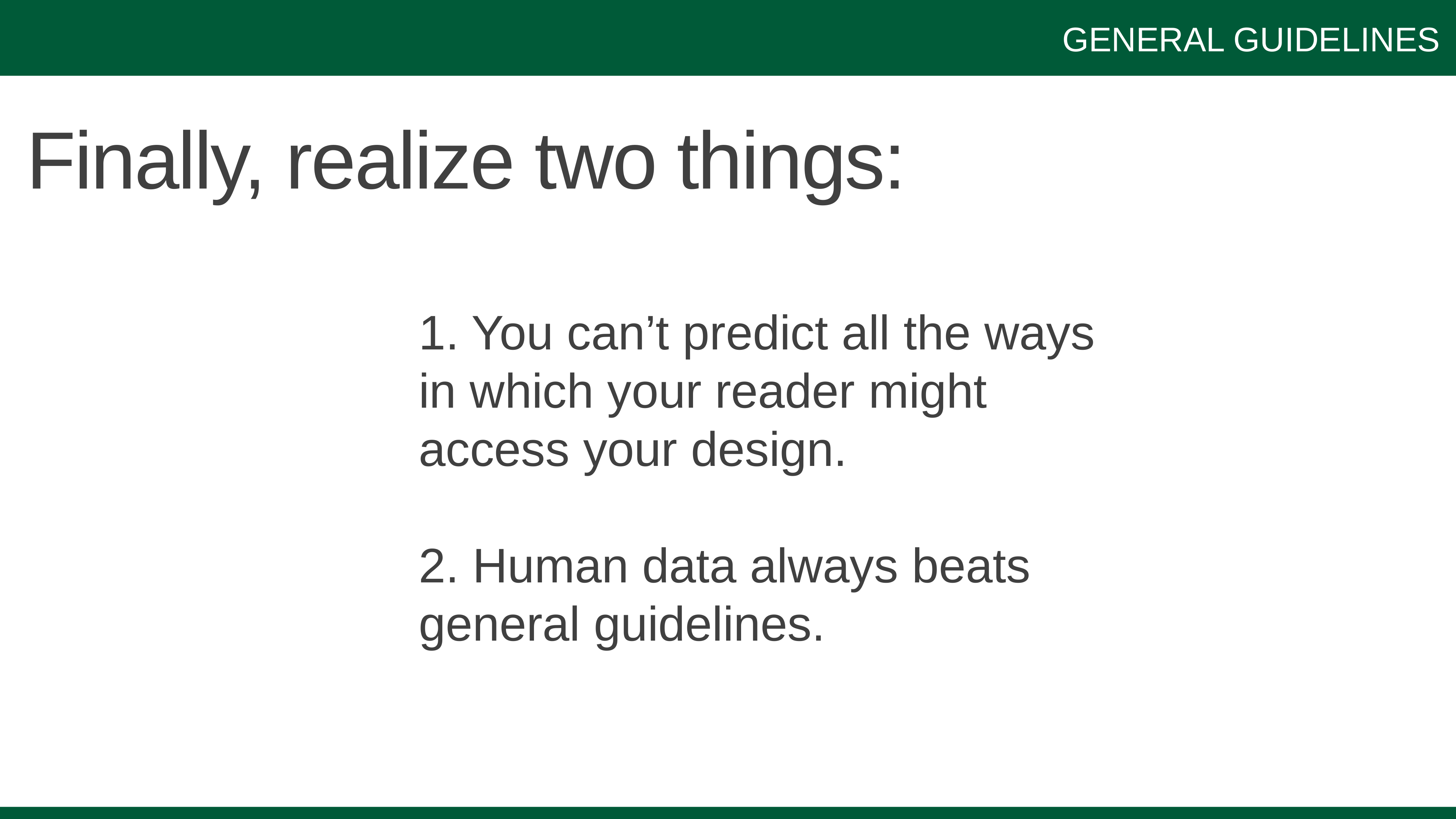

GENERAL GUIDELINES
Finally, realize two things:
1. You can’t predict all the ways in which your reader might access your design.

2. Human data always beats general guidelines.